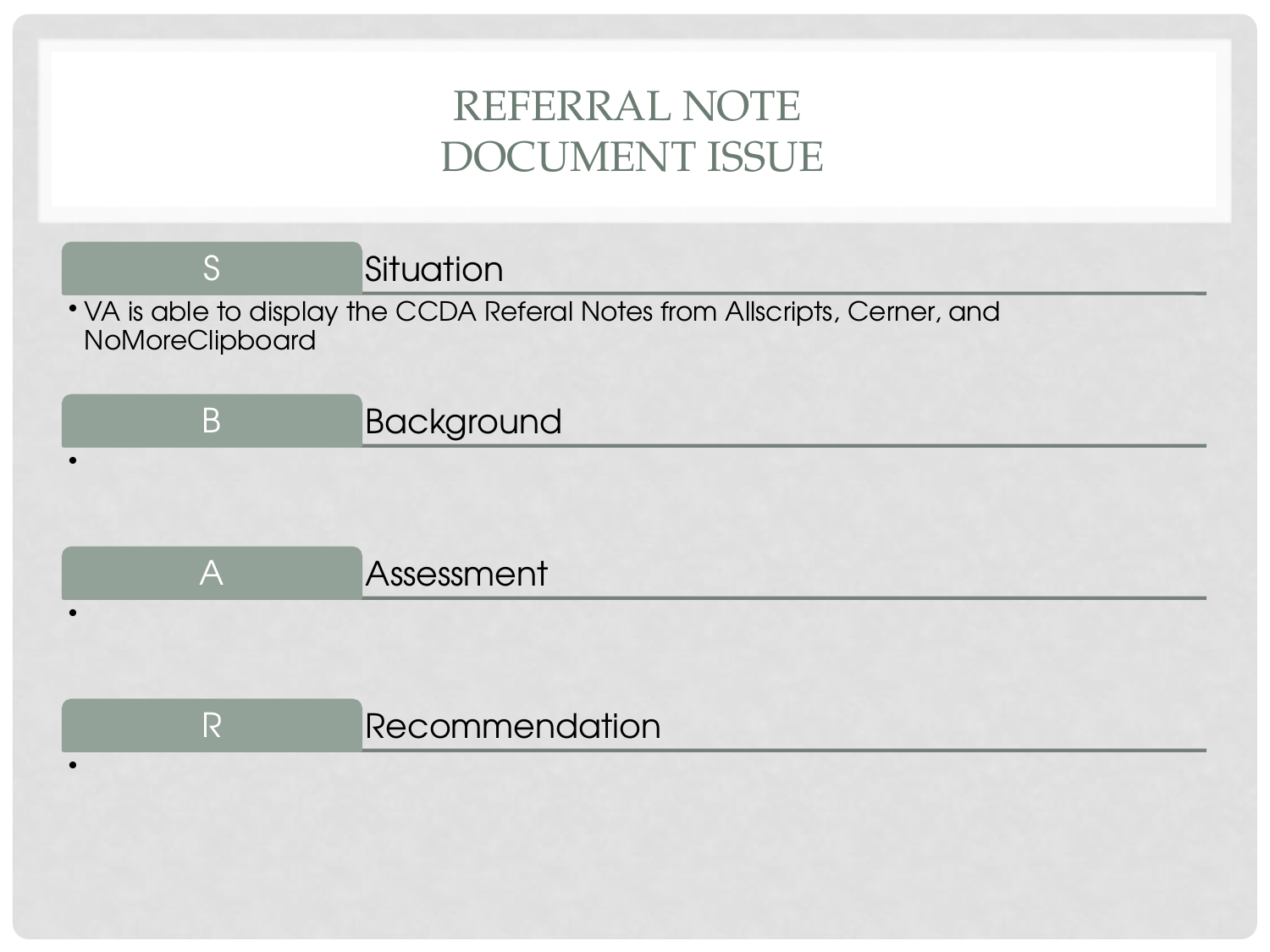

# Referral Note Document Issue
Situation
S
VA is able to display the CCDA Referal Notes from Allscripts, Cerner, and NoMoreClipboard
Background
B

Assessment
A

Recommendation
R